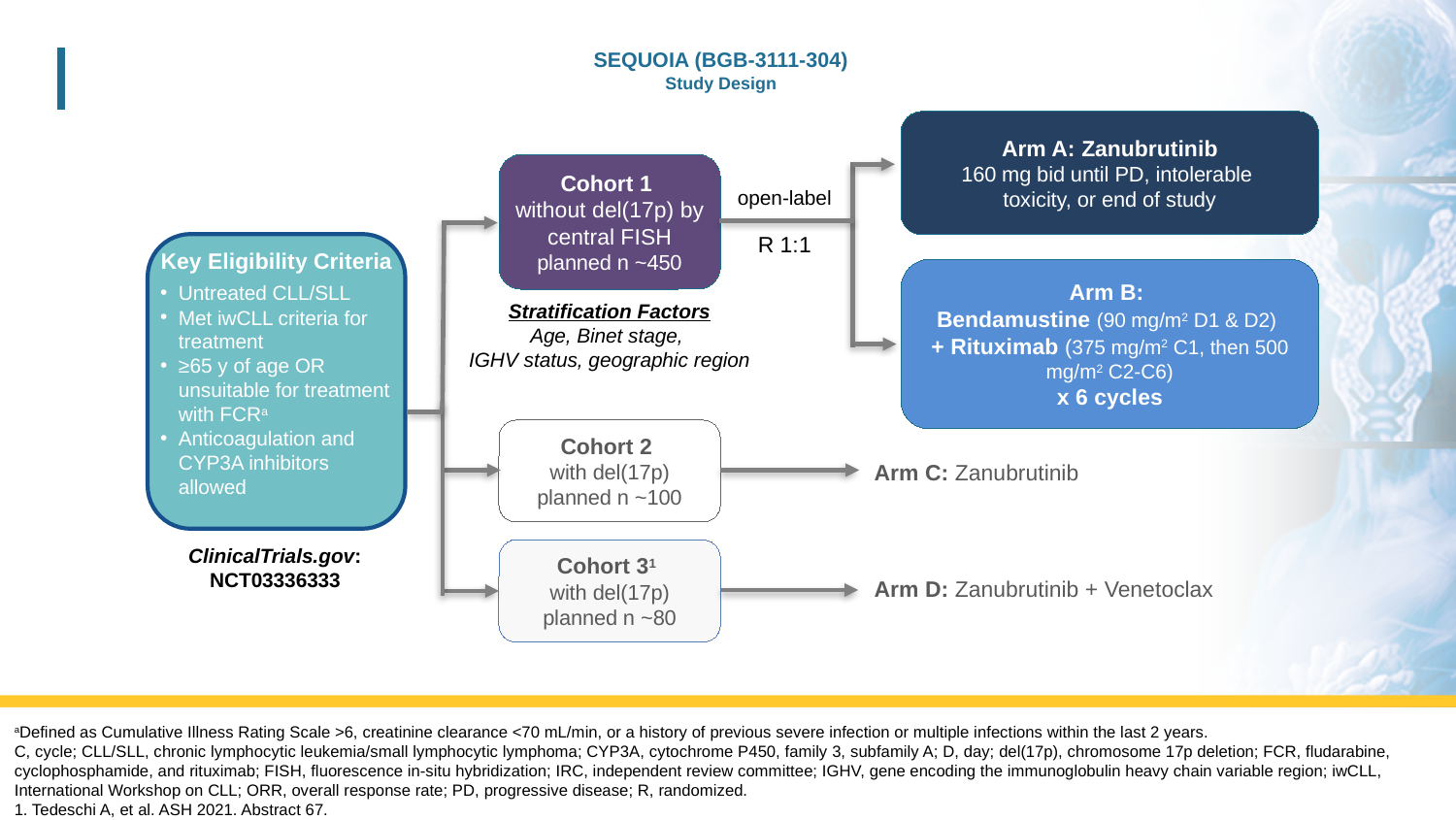

# SEQUOIA (BGB-3111-304) Study Design
Arm A: Zanubrutinib
160 mg bid until PD, intolerable
toxicity, or end of study
Cohort 1
without del(17p) by central FISH
planned n ~450
open-label
R 1:1
Key Eligibility Criteria

Untreated CLL/SLL
Met iwCLL criteria for treatment
≥65 y of age OR unsuitable for treatment with FCRa
Anticoagulation and CYP3A inhibitors allowed

Arm B:
Bendamustine (90 mg/m2 D1 & D2)
+ Rituximab (375 mg/m2 C1, then 500 mg/m2 C2-C6)
x 6 cycles
Stratification Factors
Age, Binet stage,
IGHV status, geographic region
Cohort 2
with del(17p)
planned n ~100
Arm C: Zanubrutinib
ClinicalTrials.gov: NCT03336333
Cohort 31
with del(17p)
planned n ~80
Arm D: Zanubrutinib + Venetoclax

aDefined as Cumulative Illness Rating Scale >6, creatinine clearance <70 mL/min, or a history of previous severe infection or multiple infections within the last 2 years.
C, cycle; CLL/SLL, chronic lymphocytic leukemia/small lymphocytic lymphoma; CYP3A, cytochrome P450, family 3, subfamily A; D, day; del(17p), chromosome 17p deletion; FCR, fludarabine, cyclophosphamide, and rituximab; FISH, fluorescence in-situ hybridization; IRC, independent review committee; IGHV, gene encoding the immunoglobulin heavy chain variable region; iwCLL, International Workshop on CLL; ORR, overall response rate; PD, progressive disease; R, randomized.
1. Tedeschi A, et al. ASH 2021. Abstract 67.